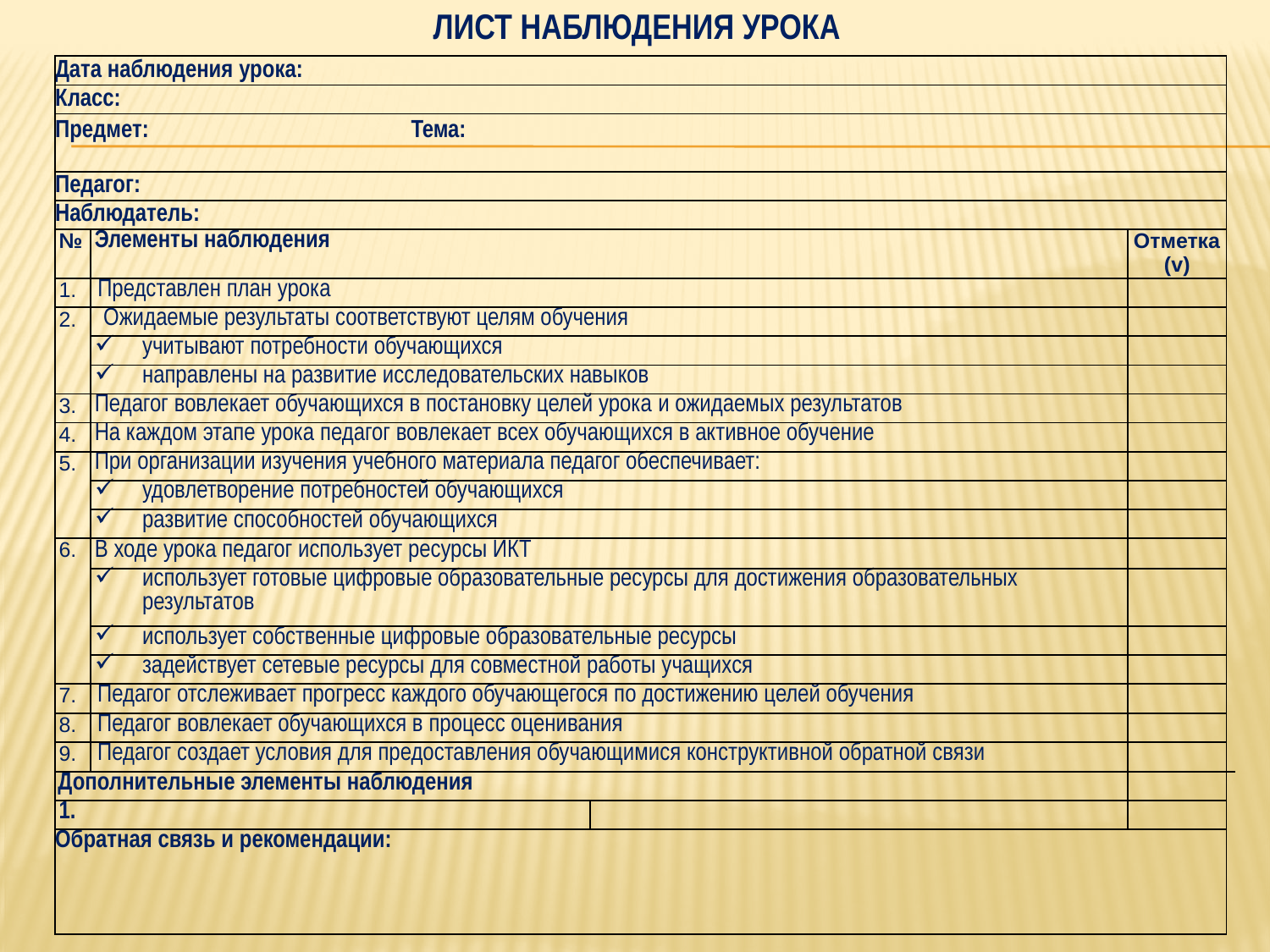

# Лист наблюдения урока
| Дата наблюдения урока: |  |  |  |  |
| --- | --- | --- | --- | --- |
| Класс: |  |  |  |  |
| Предмет: Тема: |  |  |  |  |
| Педагог: |  |  |  |  |
| Наблюдатель: |  |  |  |  |
| № | Элементы наблюдения |  | Отметка (v) |  |
| 1. | Представлен план урока |  |  |  |
| 2. | Ожидаемые результаты соответствуют целям обучения |  |  |  |
|  | учитывают потребности обучающихся |  |  |  |
|  | направлены на развитие исследовательских навыков |  |  |  |
| 3. | Педагог вовлекает обучающихся в постановку целей урока и ожидаемых результатов |  |  |  |
| 4. | На каждом этапе урока педагог вовлекает всех обучающихся в активное обучение |  |  |  |
| 5. | При организации изучения учебного материала педагог обеспечивает: |  |  |  |
|  | удовлетворение потребностей обучающихся |  |  |  |
|  | развитие способностей обучающихся |  |  |  |
| 6. | В ходе урока педагог использует ресурсы ИКТ |  |  |  |
|  | использует готовые цифровые образовательные ресурсы для достижения образовательных результатов |  |  |  |
|  | использует собственные цифровые образовательные ресурсы |  |  |  |
|  | задействует сетевые ресурсы для совместной работы учащихся |  |  |  |
| 7. | Педагог отслеживает прогресс каждого обучающегося по достижению целей обучения |  |  |  |
| 8. | Педагог вовлекает обучающихся в процесс оценивания |  |  |  |
| 9. | Педагог создает условия для предоставления обучающимися конструктивной обратной связи |  |  |  |
| Дополнительные элементы наблюдения |  |  |  |  |
|  |  |  |  |  |
| Обратная связь и рекомендации: |  |  |  |  |